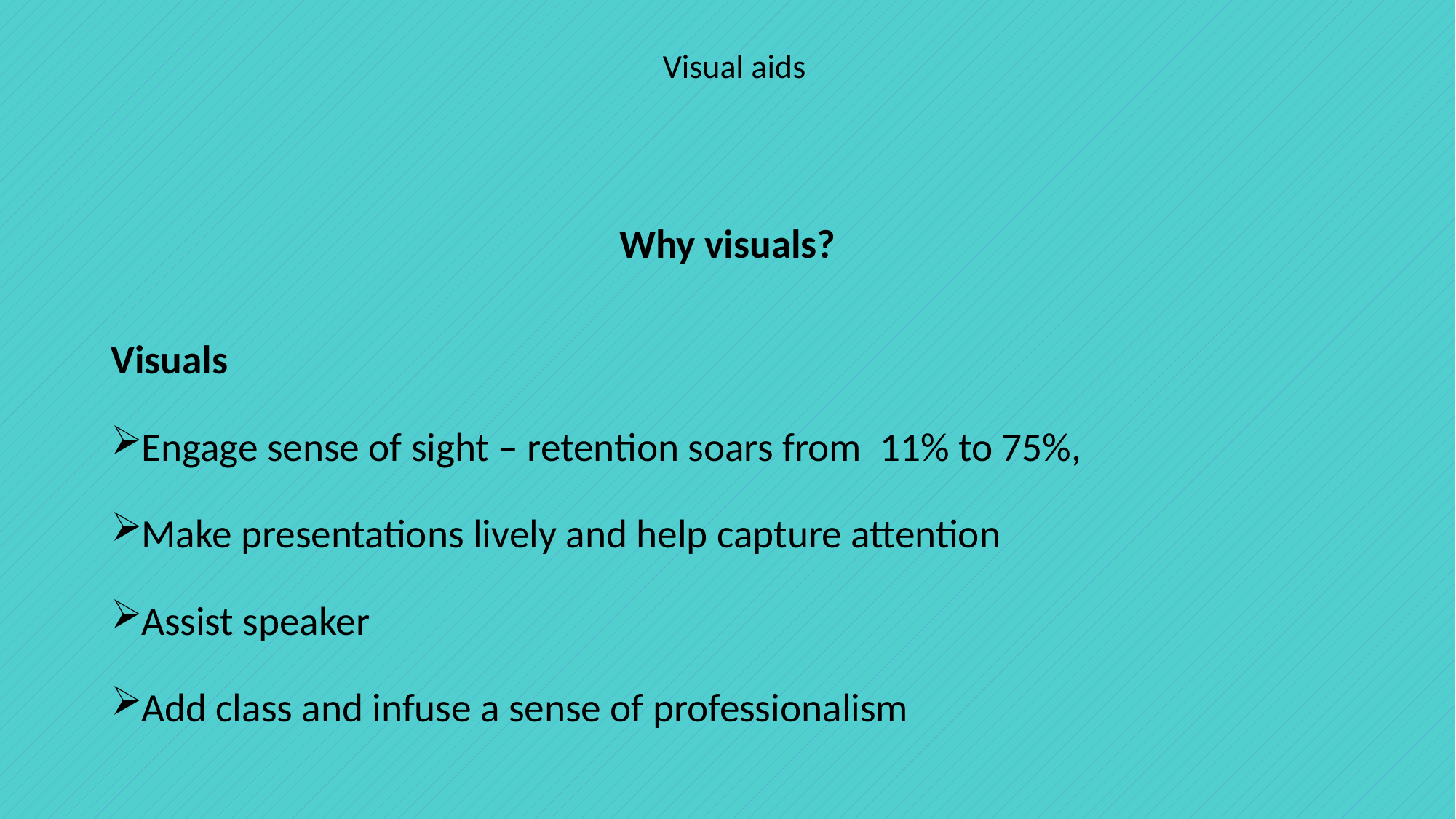

# Visual aids
Why visuals?

Visuals
Engage sense of sight – retention soars from  11% to 75%,
Make presentations lively and help capture attention
Assist speaker
Add class and infuse a sense of professionalism